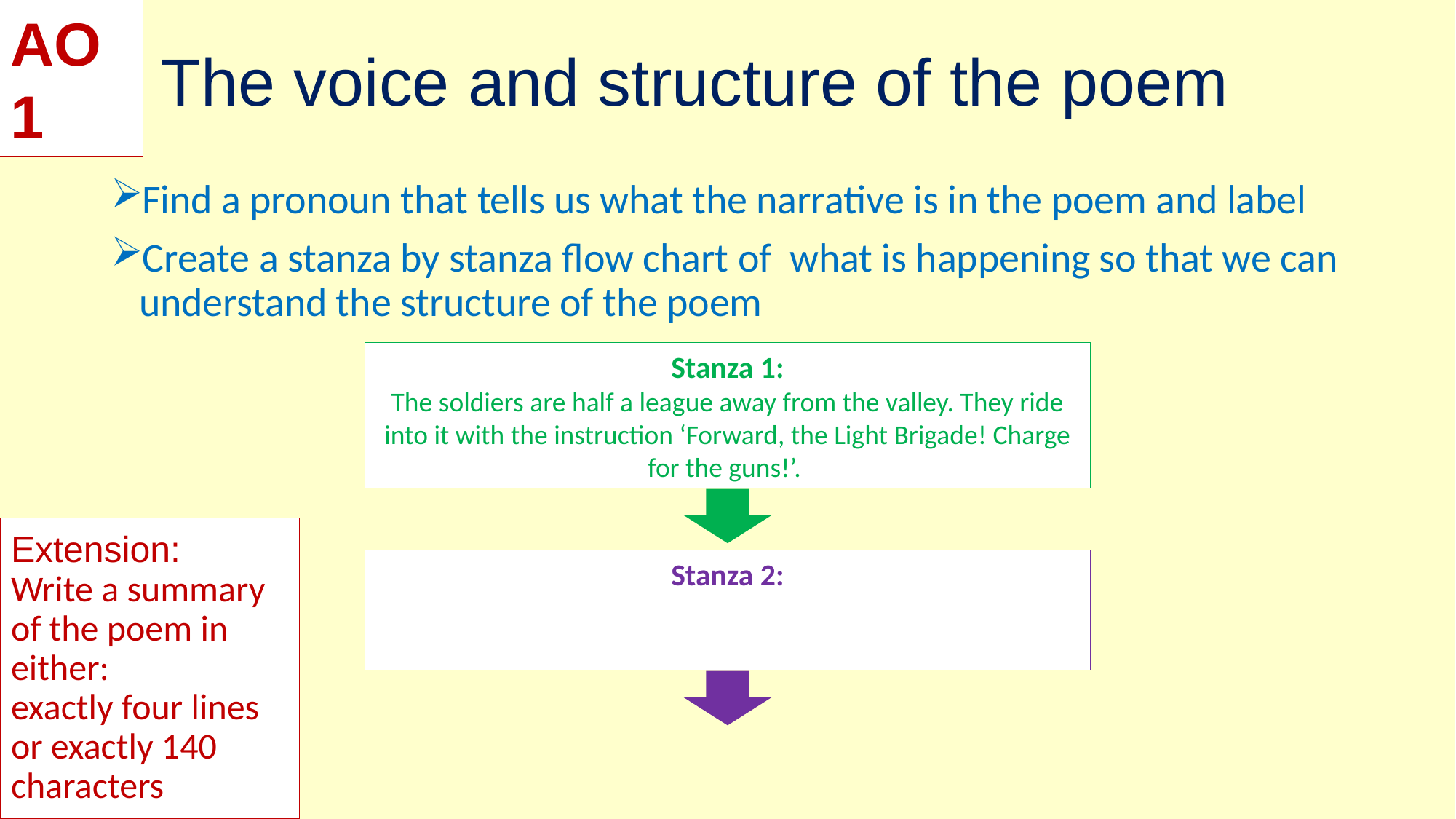

AO1
# The voice and structure of the poem
Find a pronoun that tells us what the narrative is in the poem and label
Create a stanza by stanza flow chart of  what is happening so that we can understand the structure of the poem
Stanza 1:
The soldiers are half a league away from the valley. They ride into it with the instruction ‘Forward, the Light Brigade! Charge for the guns!’.

Extension:
Write a summary of the poem in either:
exactly four lines
or exactly 140 characters
Stanza 2: